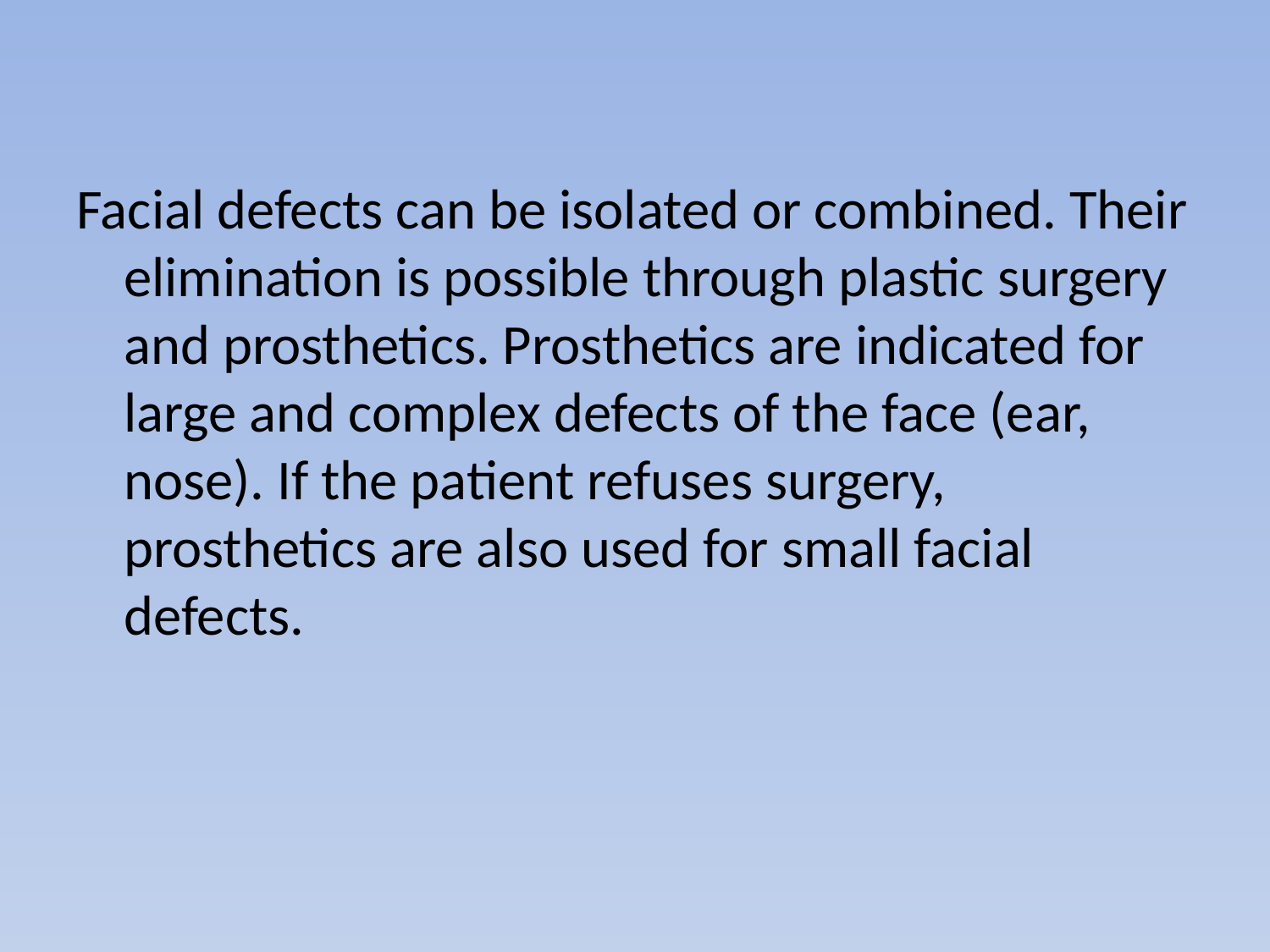

Facial defects can be isolated or combined. Their elimination is possible through plastic surgery and prosthetics. Prosthetics are indicated for large and complex defects of the face (ear, nose). If the patient refuses surgery, prosthetics are also used for small facial defects.